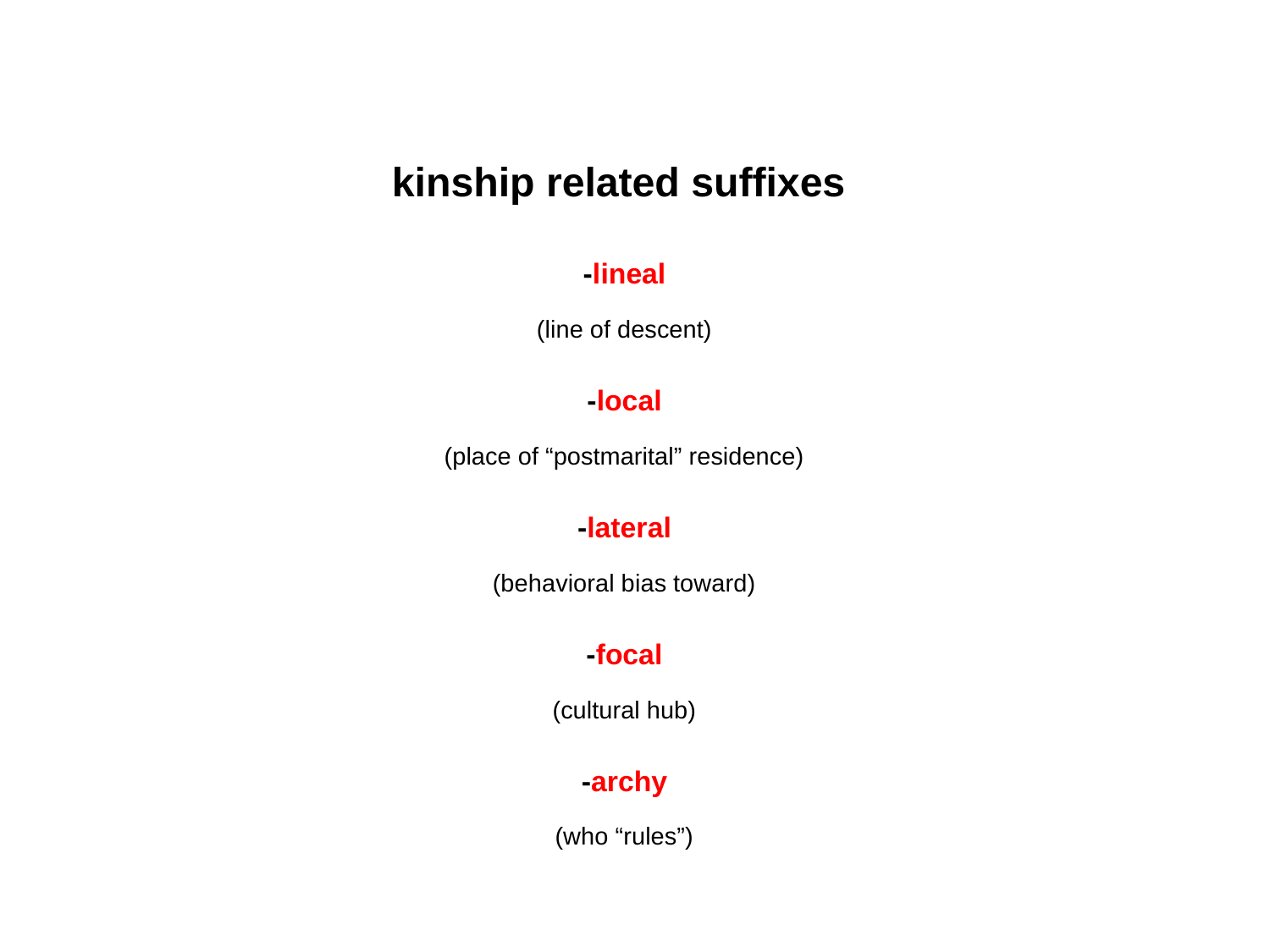

kinship related suffixes

-lineal
(line of descent)

-local
(place of “postmarital” residence)

-lateral
(behavioral bias toward)

-focal
(cultural hub)

-archy
(who “rules”)